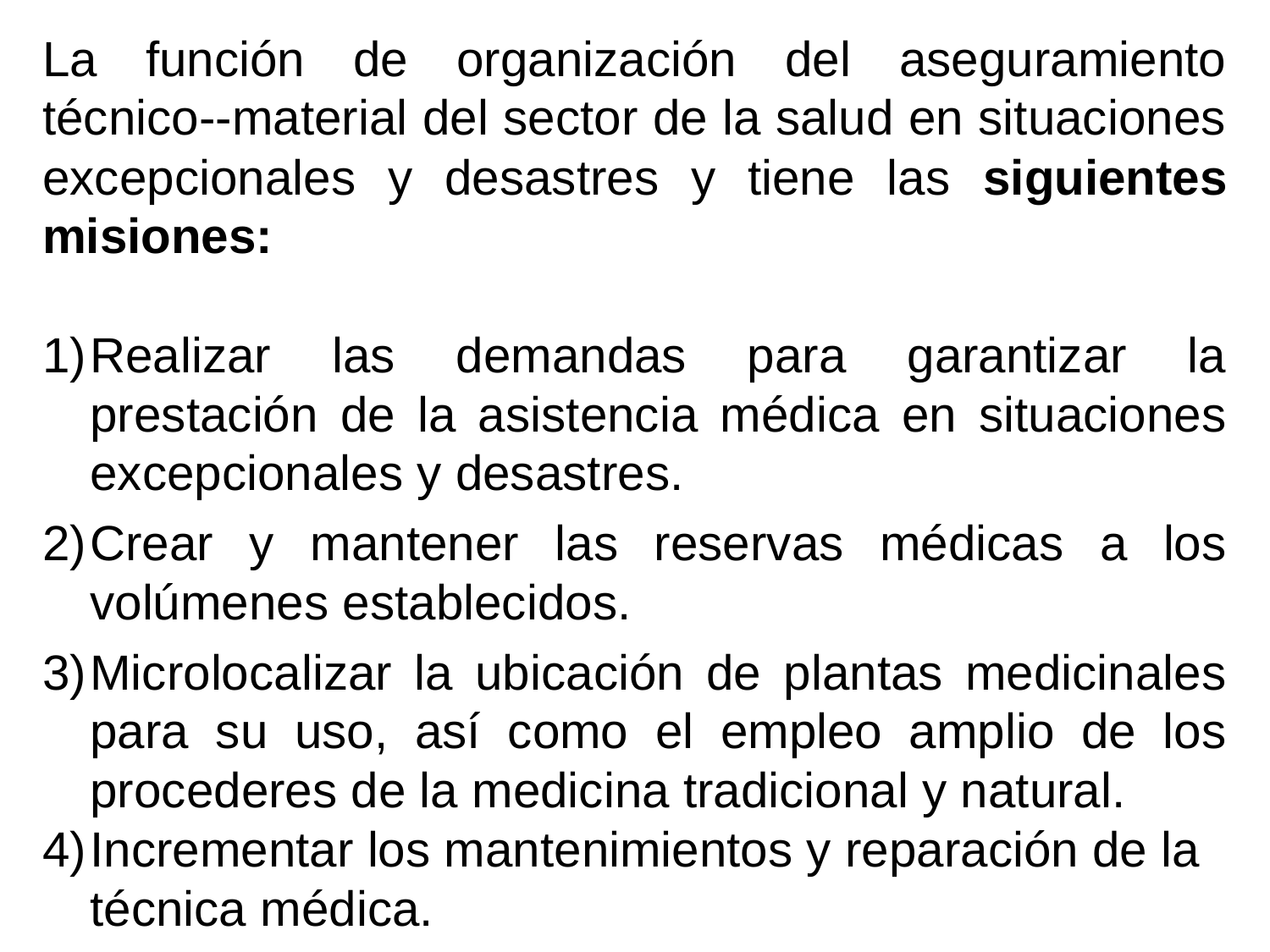

La función de organización del aseguramiento técnico--material del sector de la salud en situaciones excepcionales y desastres y tiene las siguientes misiones:

Realizar las demandas para garantizar la prestación de la asistencia médica en situaciones excepcionales y desastres.
Crear y mantener las reservas médicas a los volúmenes establecidos.
Microlocalizar la ubicación de plantas medicinales para su uso, así como el empleo amplio de los procederes de la medicina tradicional y natural.
Incrementar los mantenimientos y reparación de la técnica médica.